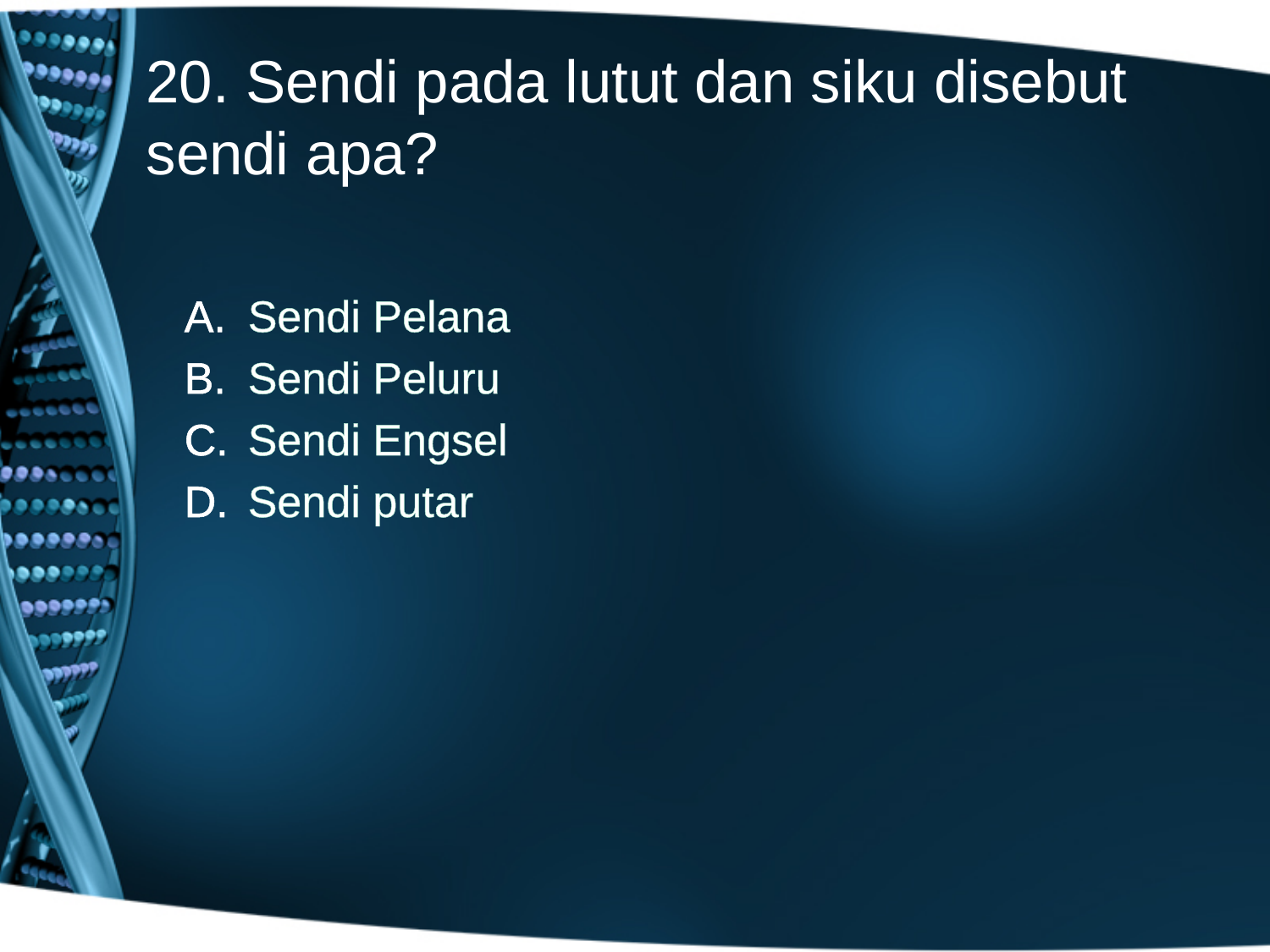

# 20. Sendi pada lutut dan siku disebut sendi apa?

Sendi Pelana
Sendi Peluru
Sendi Engsel
Sendi putar